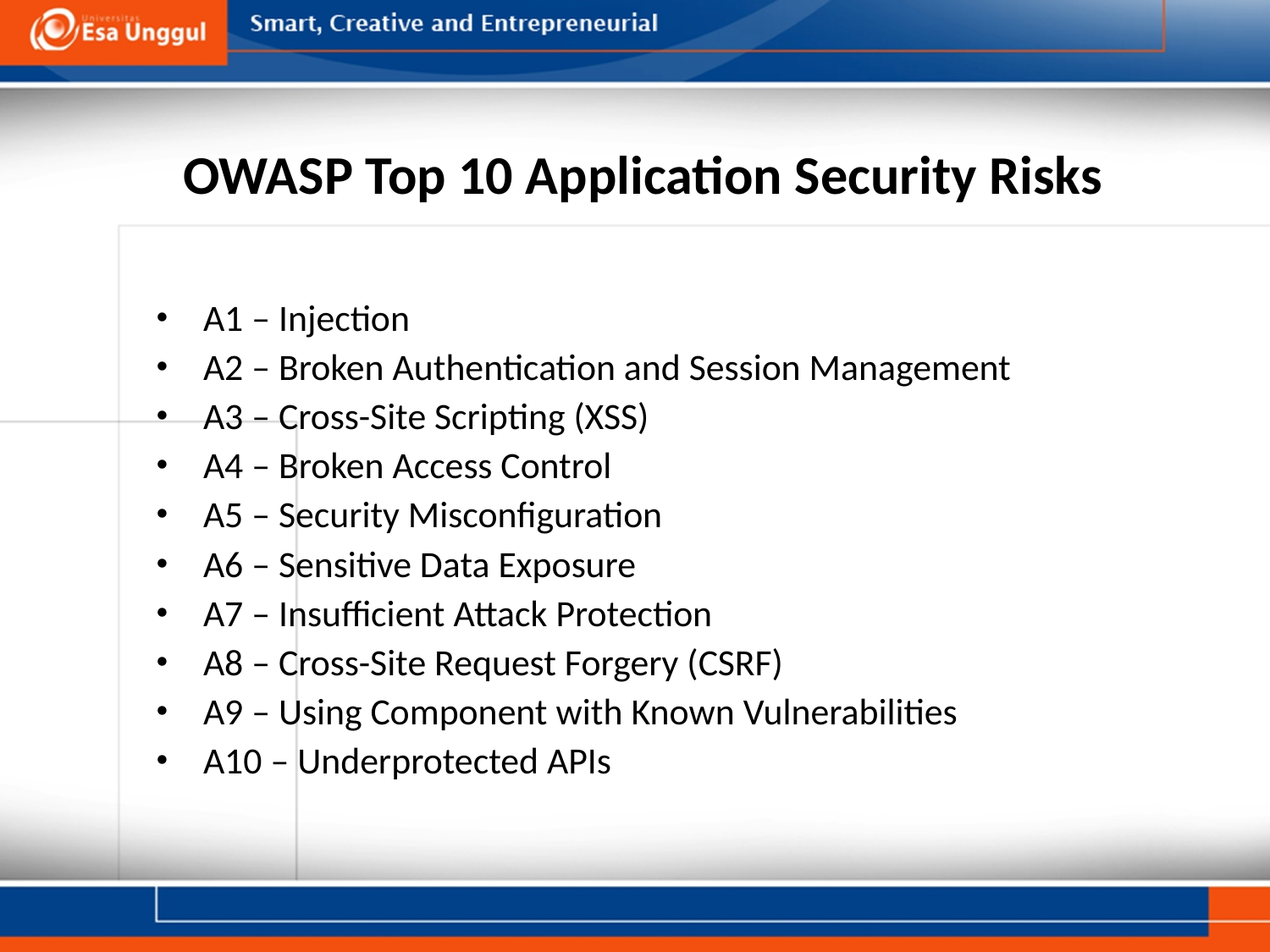

# OWASP Top 10 Application Security Risks
A1 – Injection
A2 – Broken Authentication and Session Management
A3 – Cross-Site Scripting (XSS)
A4 – Broken Access Control
A5 – Security Misconfiguration
A6 – Sensitive Data Exposure
A7 – Insufficient Attack Protection
A8 – Cross-Site Request Forgery (CSRF)
A9 – Using Component with Known Vulnerabilities
A10 – Underprotected APIs